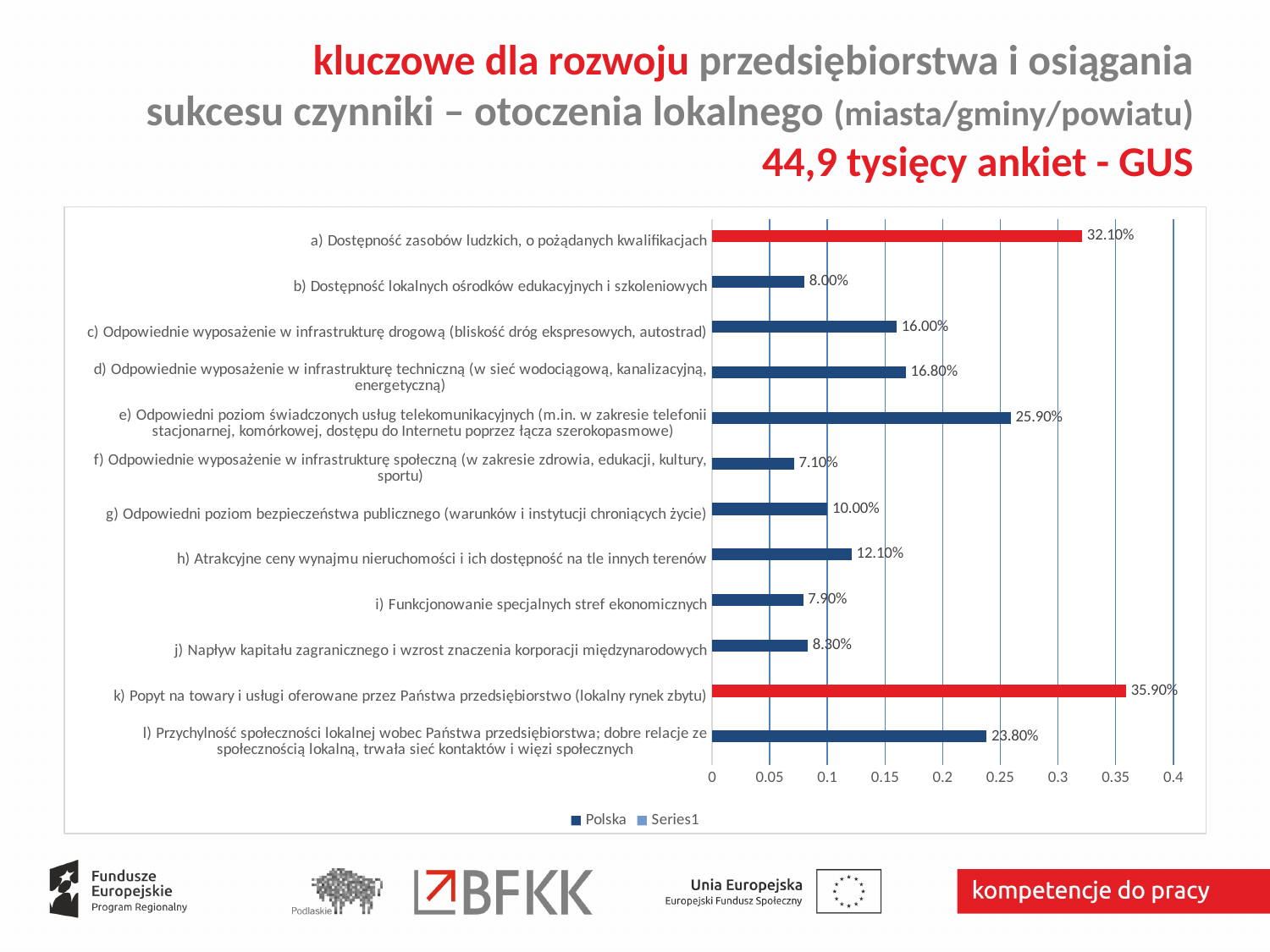

kluczowe dla rozwoju przedsiębiorstwa i osiągania sukcesu czynniki – otoczenia lokalnego (miasta/gminy/powiatu)
44,9 tysięcy ankiet - GUS

[unsupported chart]